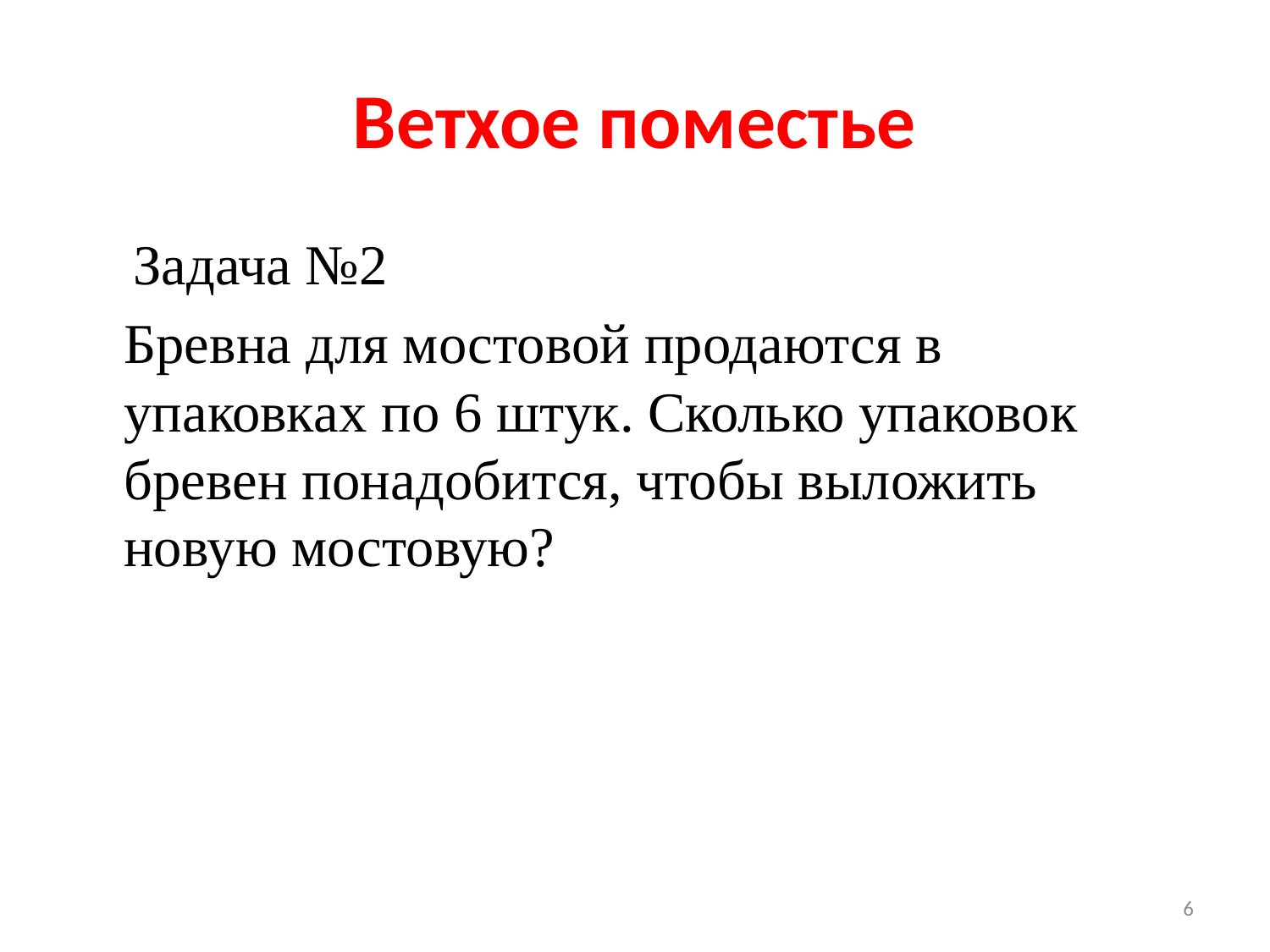

#
Ветхое поместье
    Задача №2
	Бревна для мостовой продаются в упаковках по 6 штук. Сколько упаковок бревен понадобится, чтобы выложить новую мостовую?
6